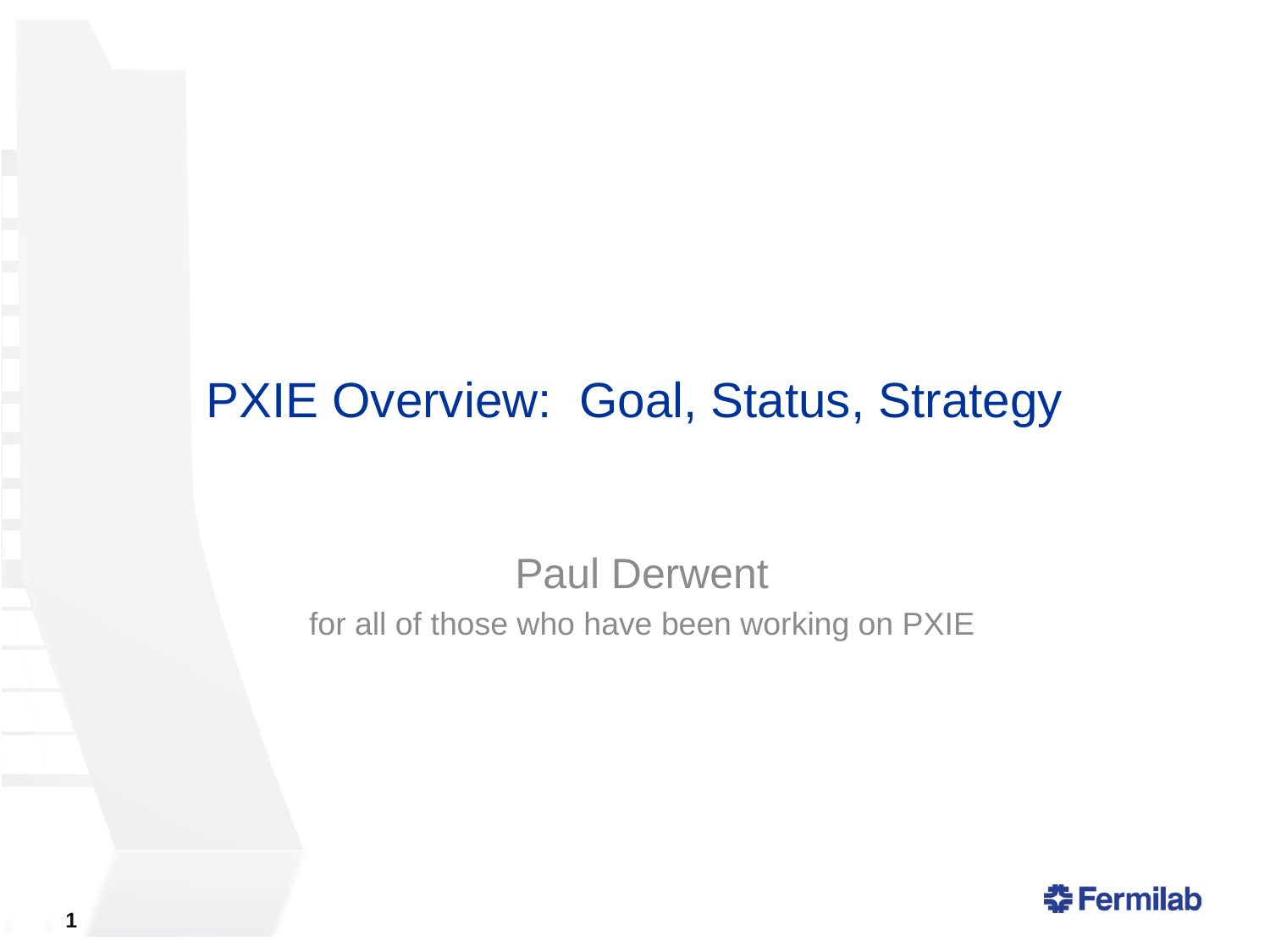

# PXIE Overview:  Goal, Status, Strategy
Paul Derwent
for all of those who have been working on PXIE
1